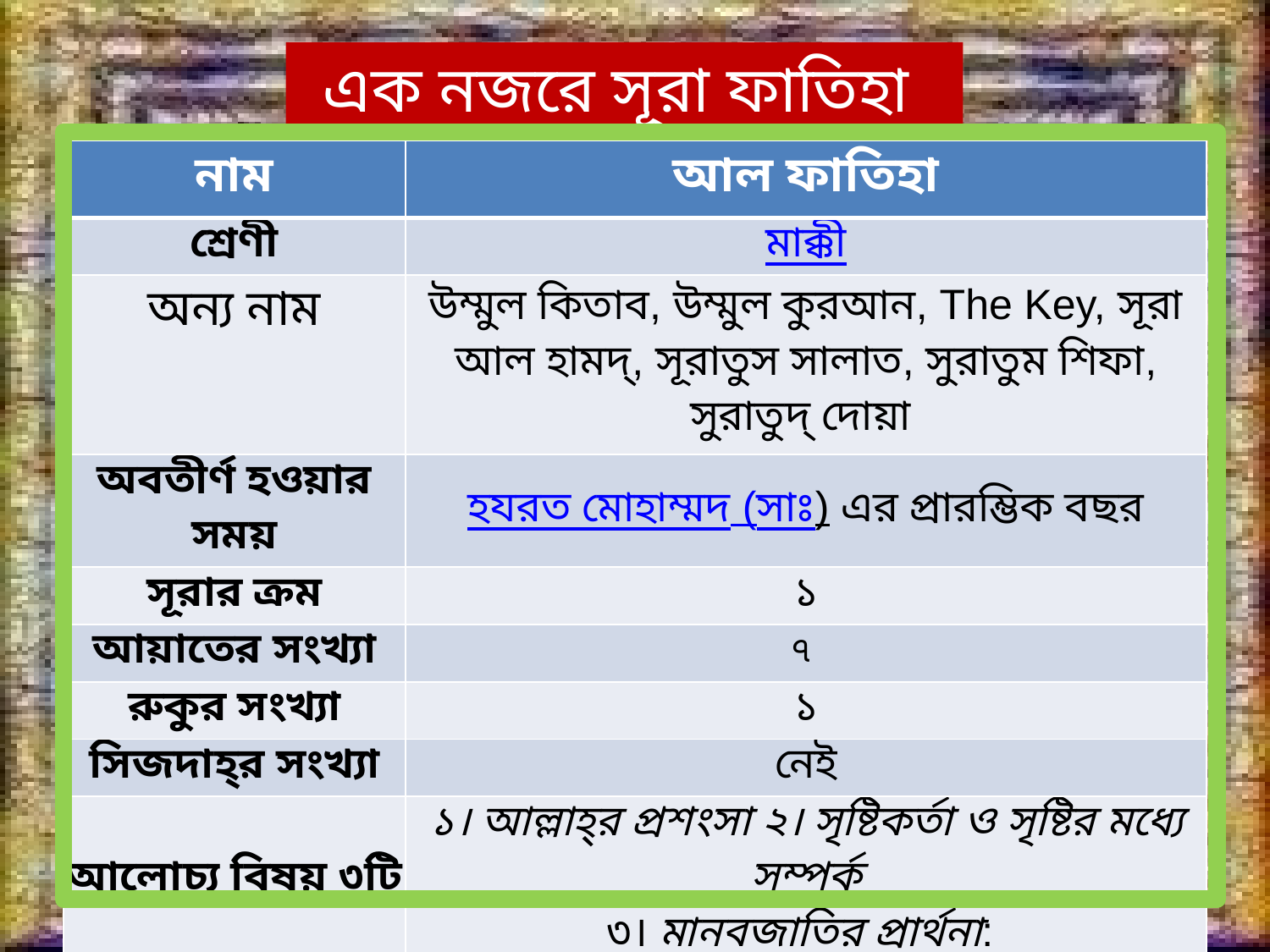

এক নজরে সূরা ফাতিহা

| নাম | আল ফাতিহা |
| --- | --- |
| শ্রেণী | মাক্কী |
| অন্য নাম | উম্মুল কিতাব, উম্মুল কুরআন, The Key, সূরা আল হামদ্‌, সূরাতুস সালাত, সুরাতুম শিফা, সুরাতুদ্‌ দোয়া |
| অবতীর্ণ হওয়ার সময় | হযরত মোহাম্মদ (সাঃ) এর প্রারম্ভিক বছর |
| সূরার ক্রম | ১ |
| আয়াতের সংখ্যা | ৭ |
| রুকুর সংখ্যা | ১ |
| সিজদাহ্‌র সংখ্যা | নেই |
| আলোচ্য বিষয় ৩টি | ১। আল্লাহ্‌র প্রশংসা ২। সৃষ্টিকর্তা ও সৃষ্টির মধ্যে সম্পর্ক ৩। মানবজাতির প্রার্থনা: |